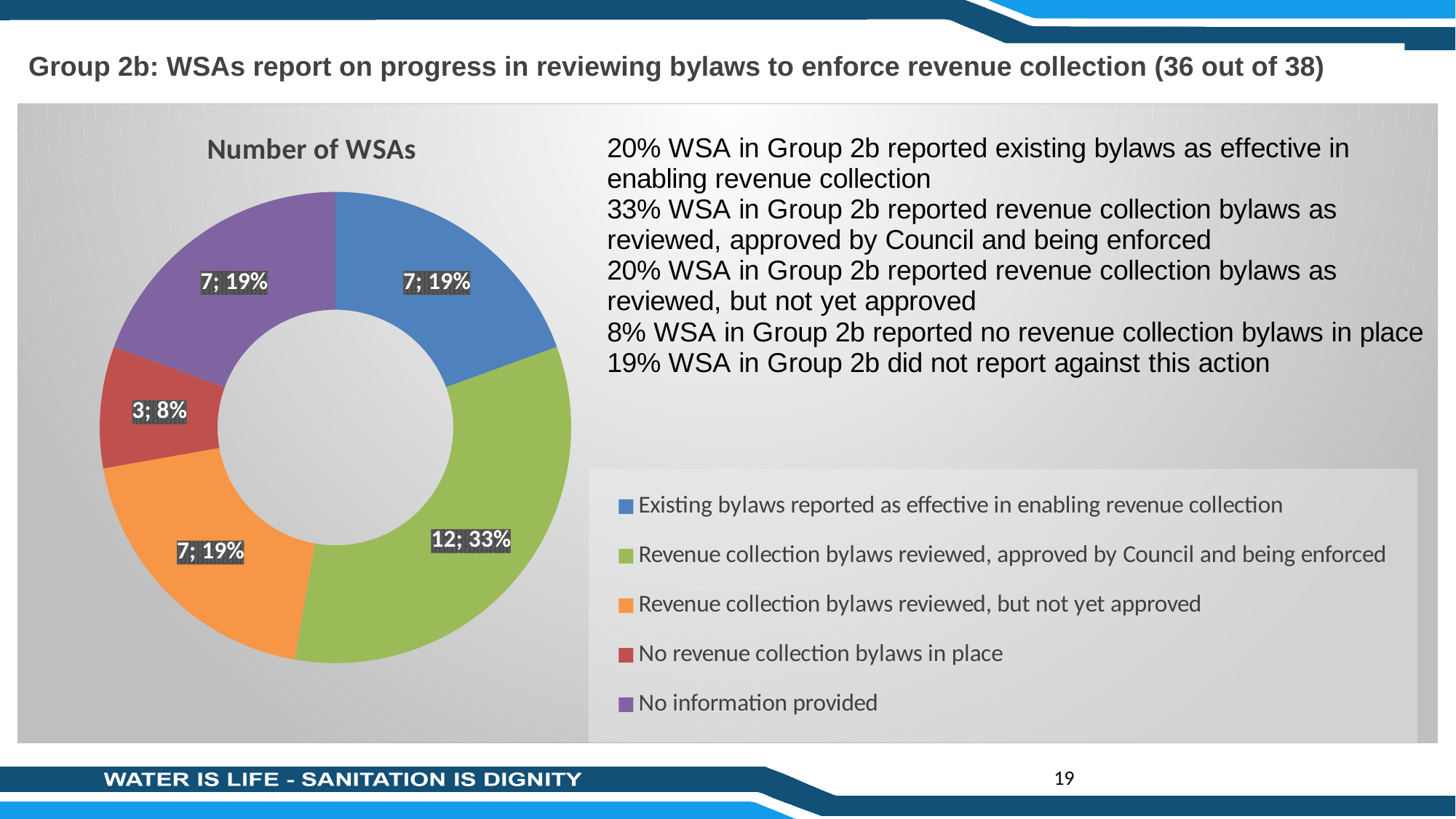

Group 2b: WSAs report on progress in reviewing bylaws to enforce revenue collection (36 out of 38)

### Chart:

| Category | Number of WSAs |
|---|---|
| Existing bylaws reported as effective in enabling revenue collection | 7.0 |
| Revenue collection bylaws reviewed, approved by Council and being enforced | 12.0 |
| Revenue collection bylaws reviewed, but not yet approved | 7.0 |
| No revenue collection bylaws in place | 3.0 |
| No information provided | 7.0 |
19